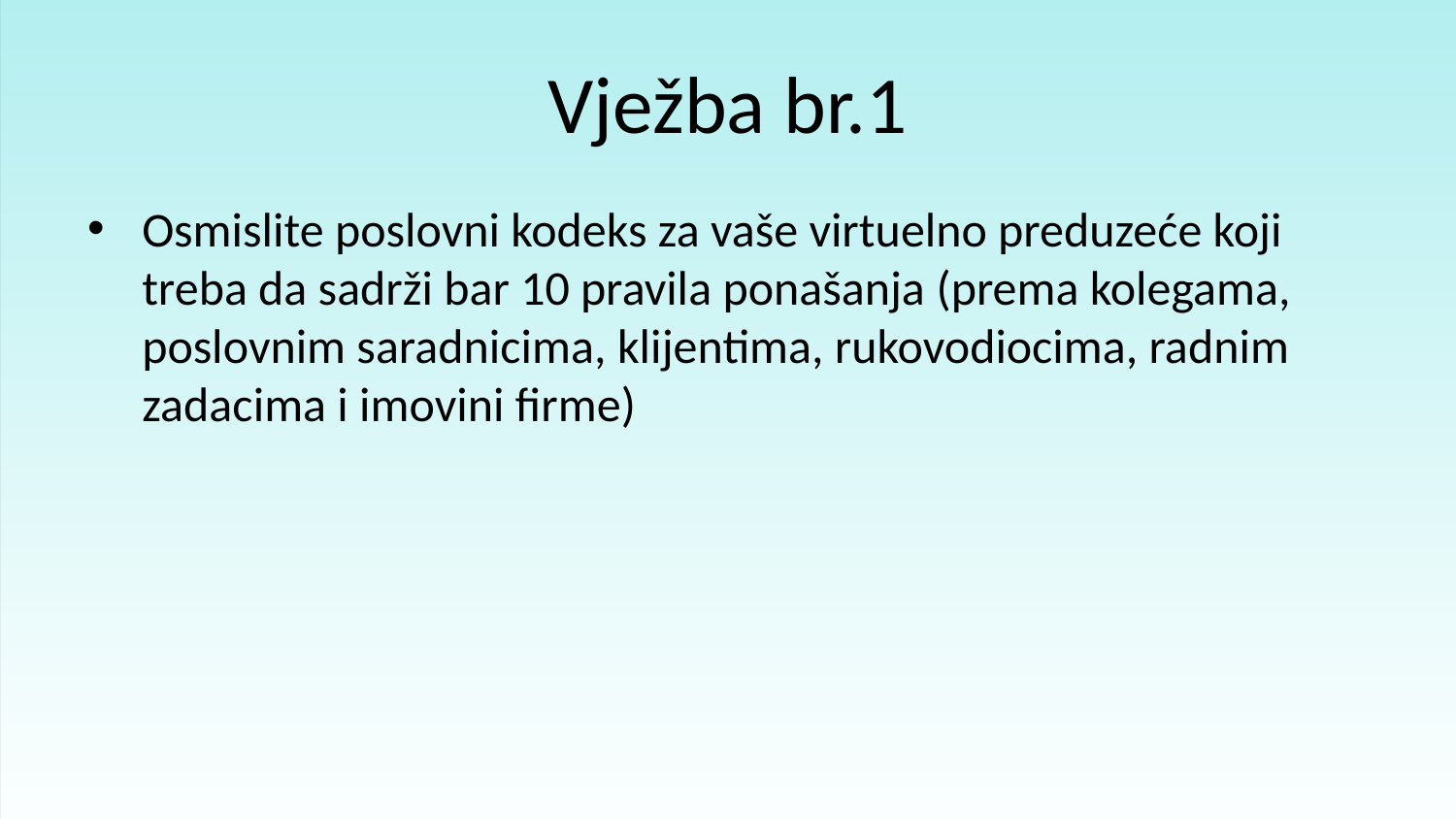

# Vježba br.1
Osmislite poslovni kodeks za vaše virtuelno preduzeće koji treba da sadrži bar 10 pravila ponašanja (prema kolegama, poslovnim saradnicima, klijentima, rukovodiocima, radnim zadacima i imovini firme)